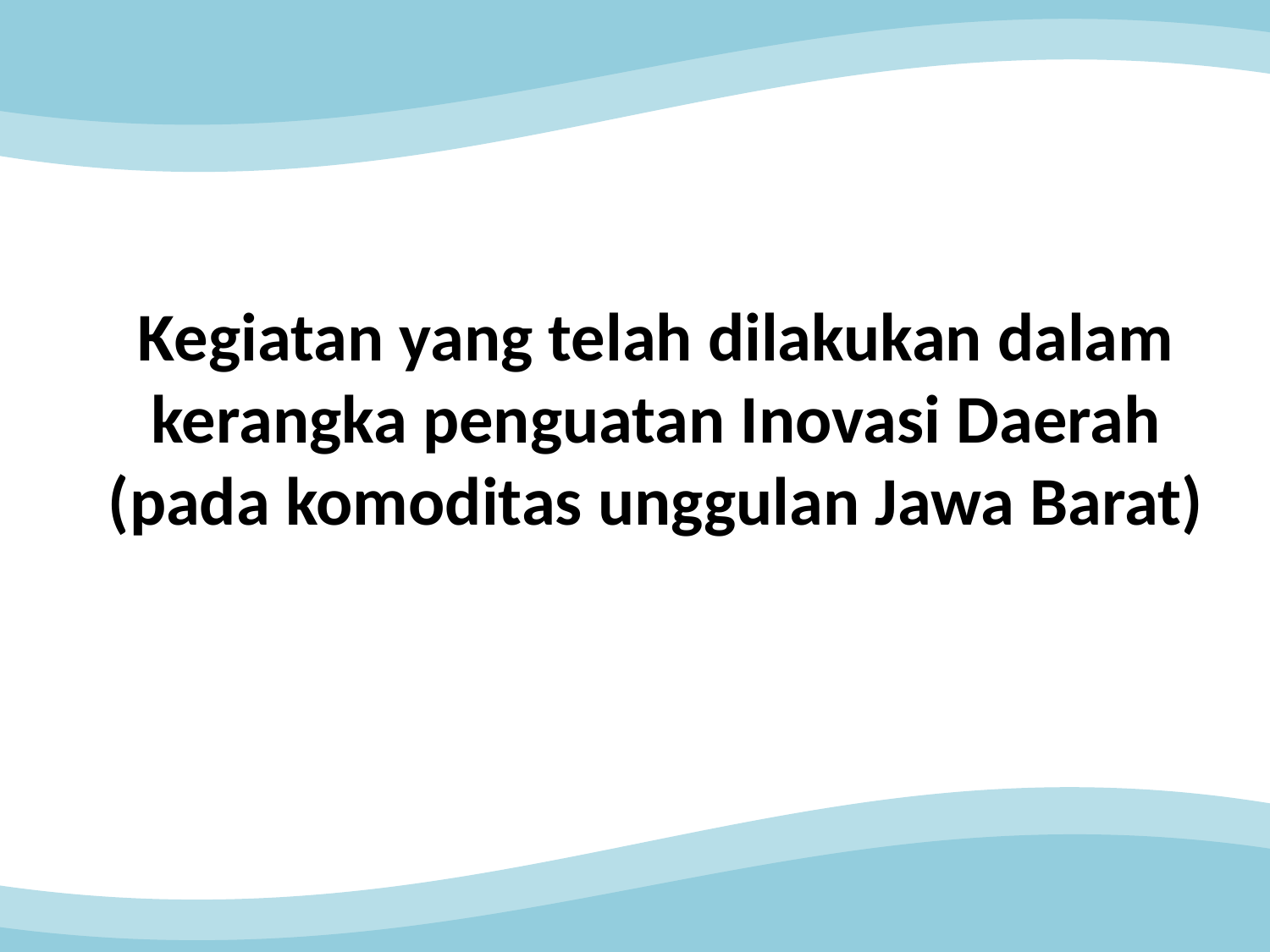

# Kegiatan yang telah dilakukan dalam kerangka penguatan Inovasi Daerah (pada komoditas unggulan Jawa Barat)